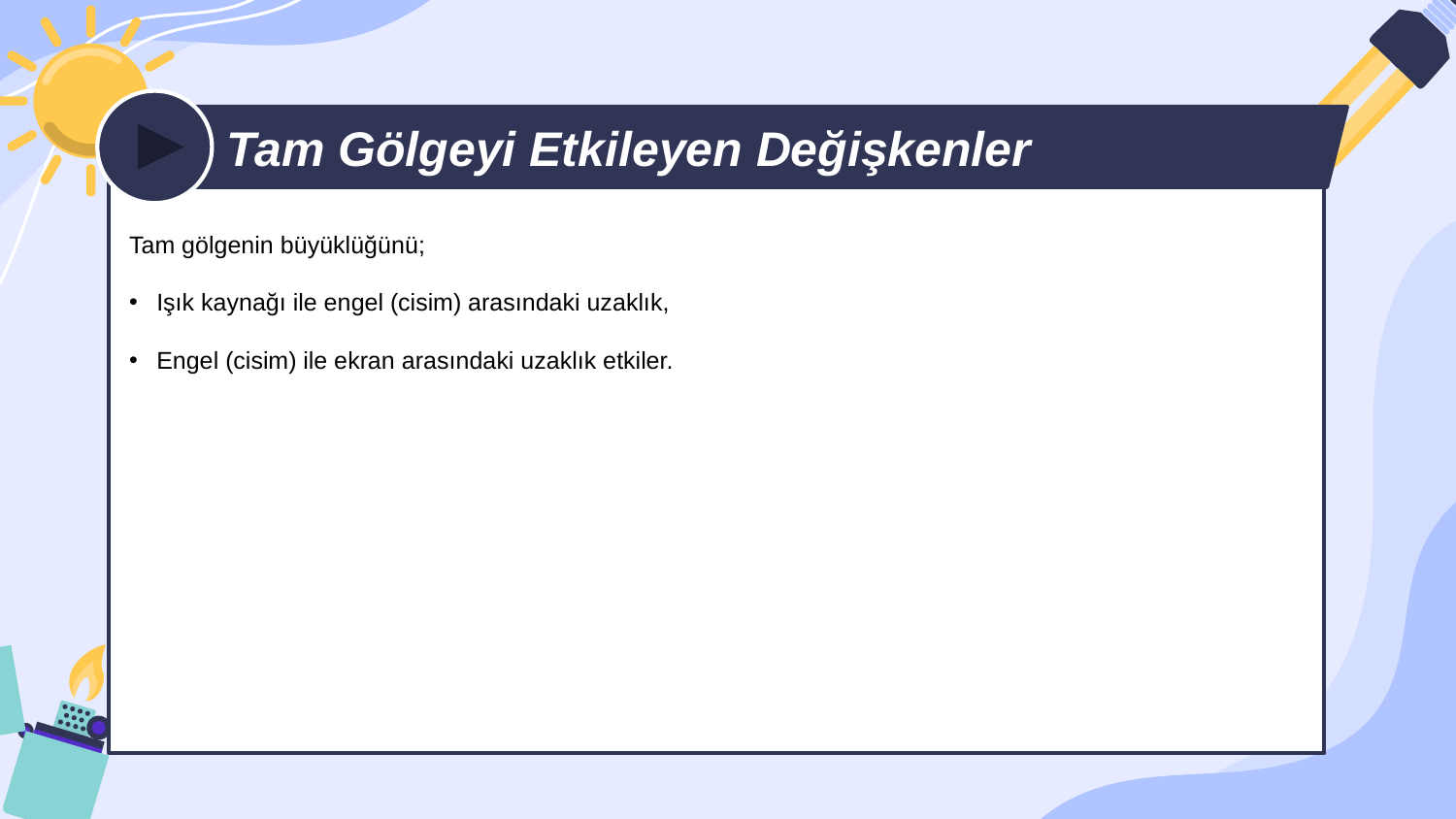

Tam Gölgeyi Etkileyen Değişkenler

Tam gölgenin büyüklüğünü;

Işık kaynağı ile engel (cisim) arasındaki uzaklık,

Engel (cisim) ile ekran arasındaki uzaklık etkiler.